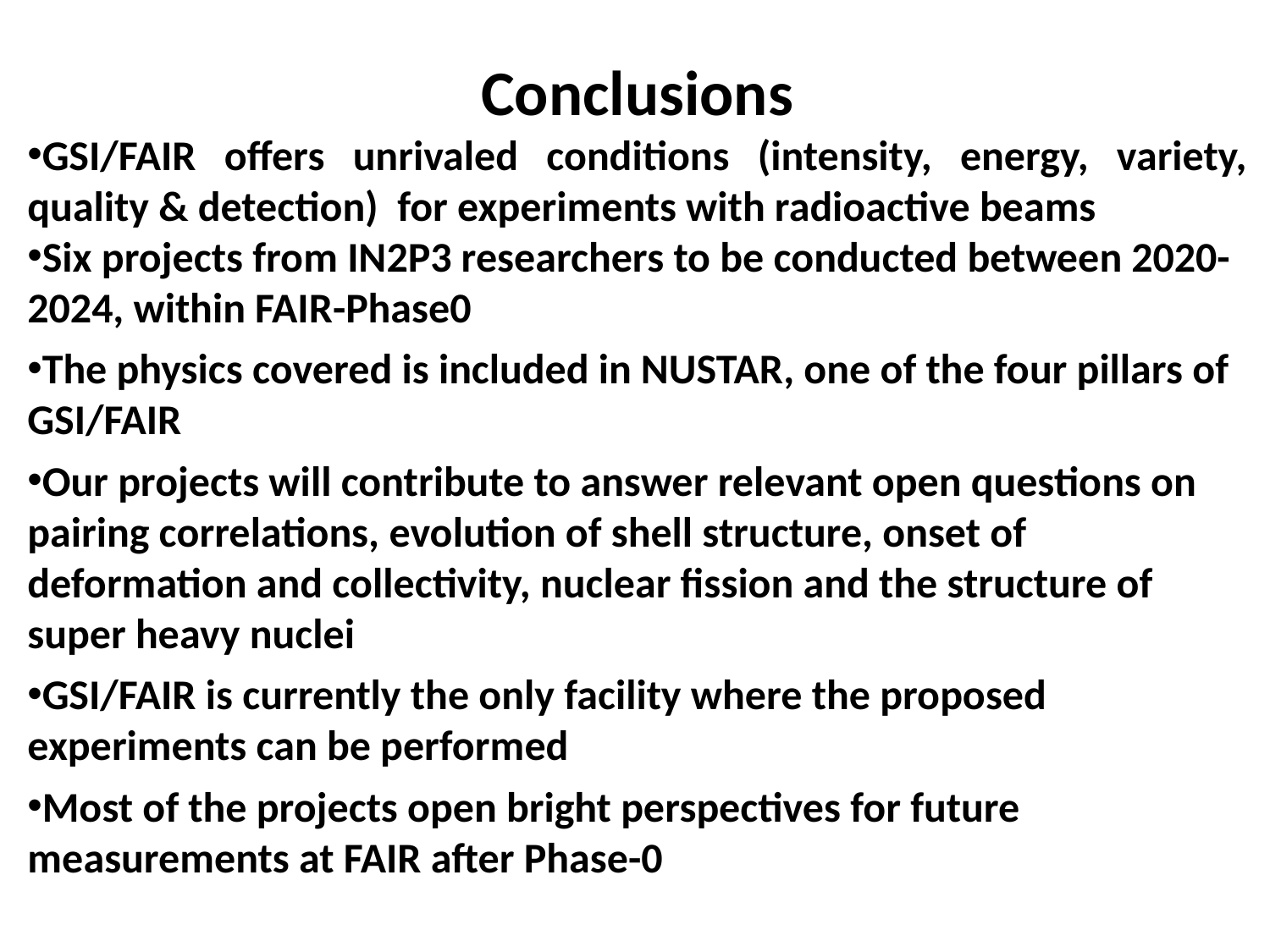

Conclusions
GSI/FAIR offers unrivaled conditions (intensity, energy, variety, quality & detection)  for experiments with radioactive beams
Six projects from IN2P3 researchers to be conducted between 2020-2024, within FAIR-Phase0
The physics covered is included in NUSTAR, one of the four pillars of GSI/FAIR
Our projects will contribute to answer relevant open questions on pairing correlations, evolution of shell structure, onset of deformation and collectivity, nuclear fission and the structure of super heavy nuclei
GSI/FAIR is currently the only facility where the proposed experiments can be performed
Most of the projects open bright perspectives for future measurements at FAIR after Phase-0